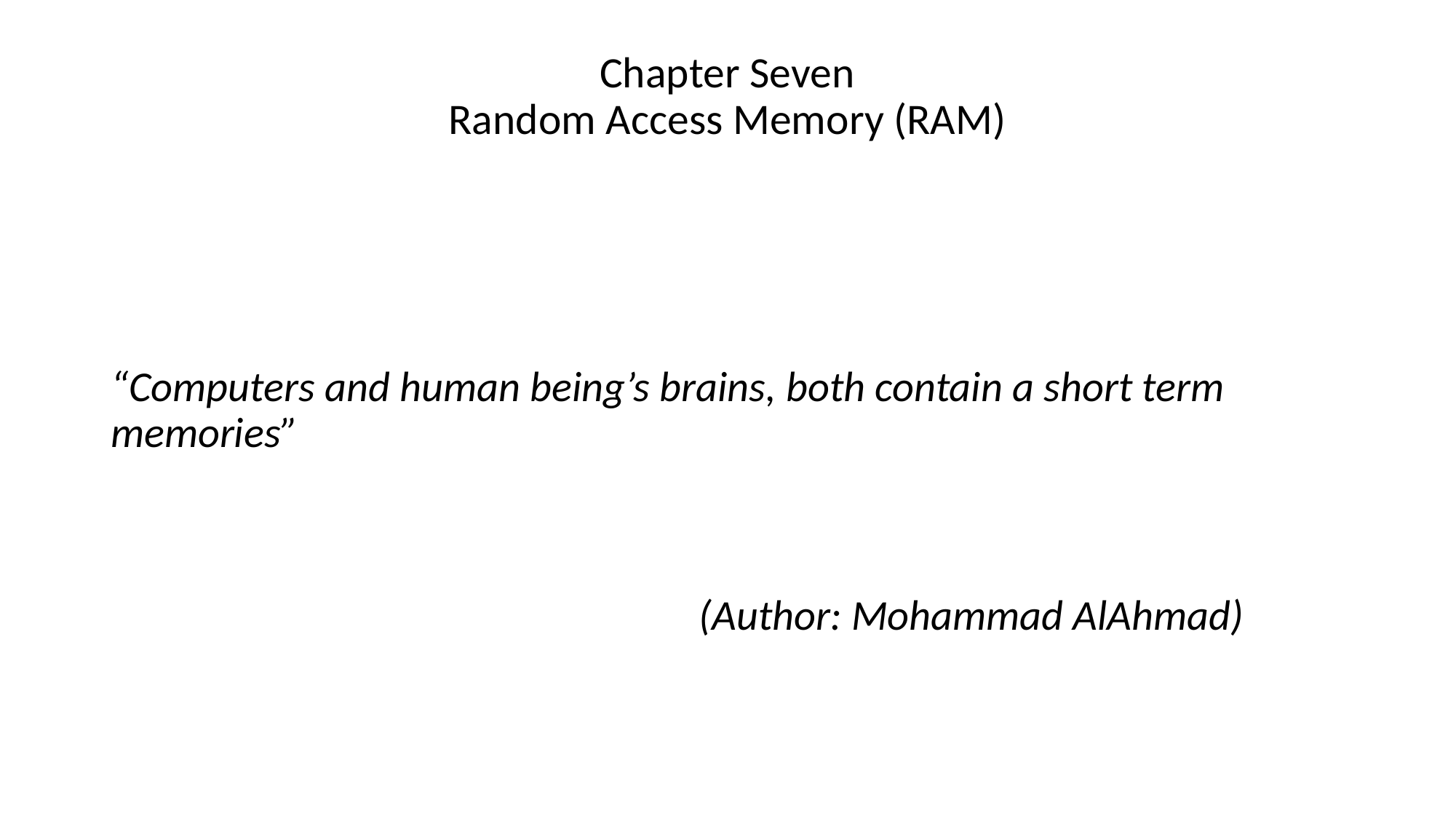

# Chapter Seven Random Access Memory (RAM)

“Computers and human being’s brains, both contain a short term memories”

                                                             (Author: Mohammad AlAhmad)